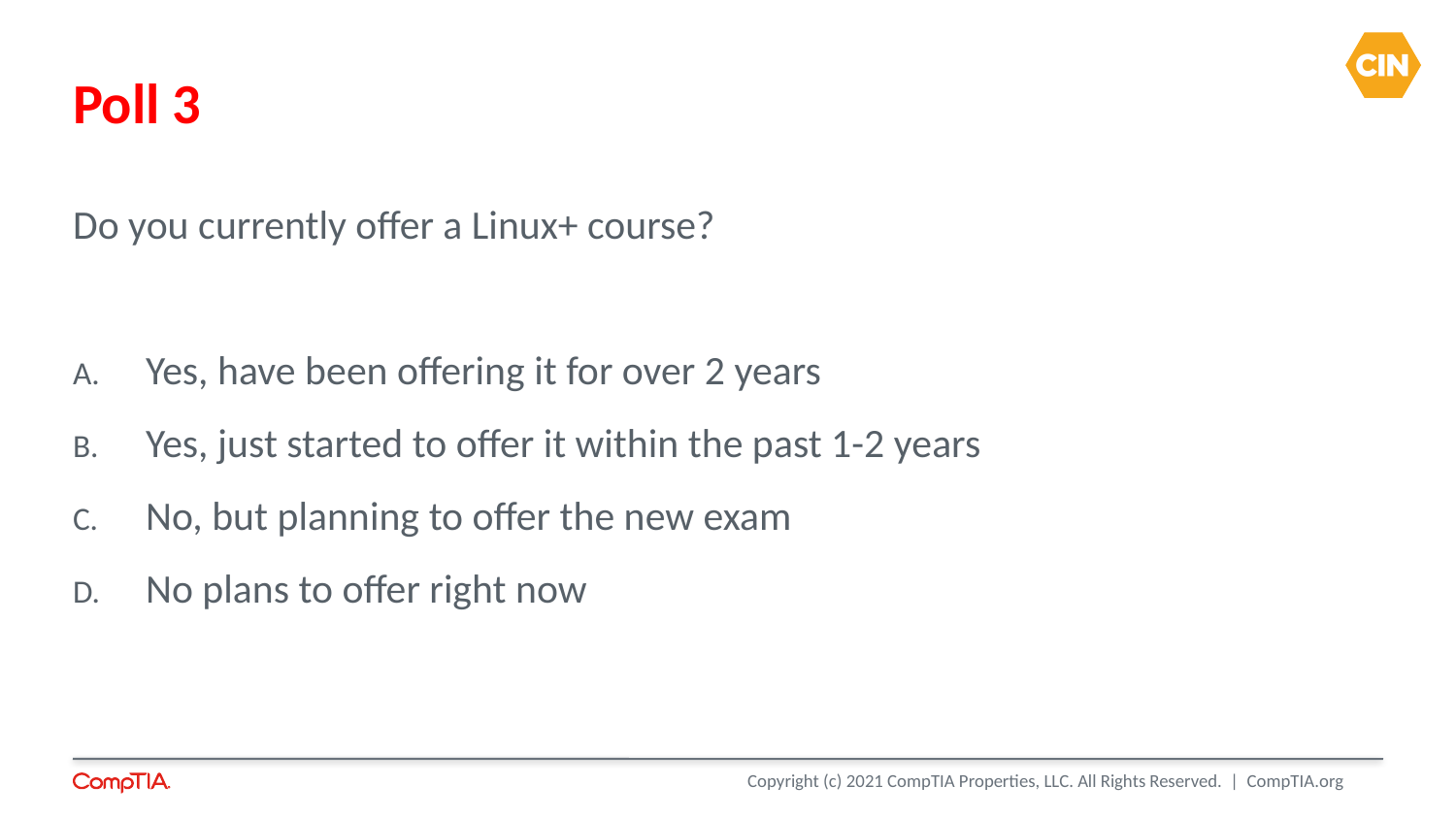

Poll 3
Do you currently offer a Linux+ course?

Yes, have been offering it for over 2 years
Yes, just started to offer it within the past 1-2 years
No, but planning to offer the new exam
No plans to offer right now